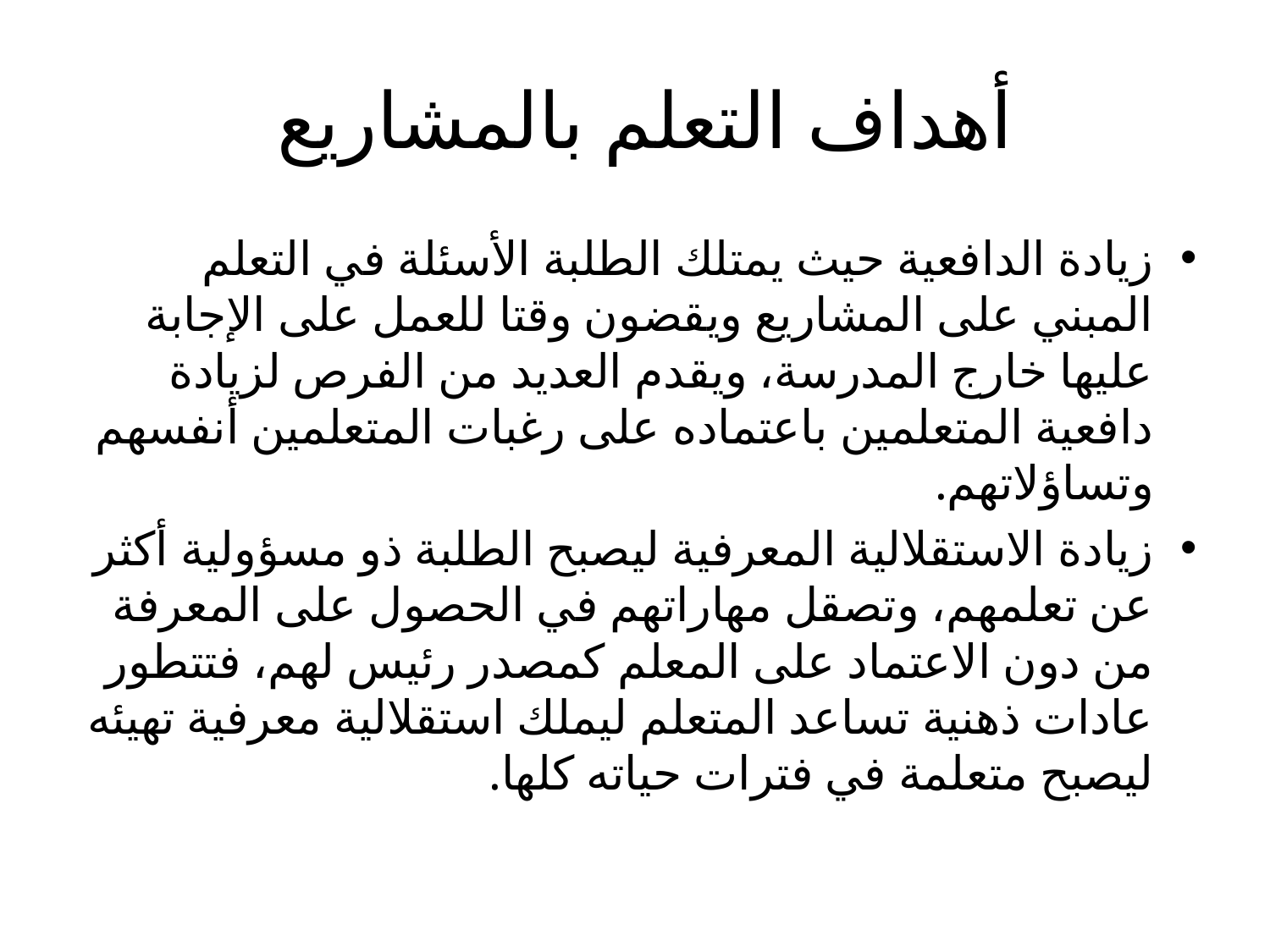

# أهداف التعلم بالمشاريع
زيادة الدافعية حيث يمتلك الطلبة الأسئلة في التعلم المبني على المشاريع ويقضون وقتا للعمل على الإجابة عليها خارج المدرسة، ويقدم العديد من الفرص لزيادة دافعية المتعلمين باعتماده على رغبات المتعلمين أنفسهم وتساؤلاتهم.
زيادة الاستقلالية المعرفية ليصبح الطلبة ذو مسؤولية أكثر عن تعلمهم، وتصقل مهاراتهم في الحصول على المعرفة من دون الاعتماد على المعلم كمصدر رئيس لهم، فتتطور عادات ذهنية تساعد المتعلم ليملك استقلالية معرفية تهيئه ليصبح متعلمة في فترات حياته كلها.